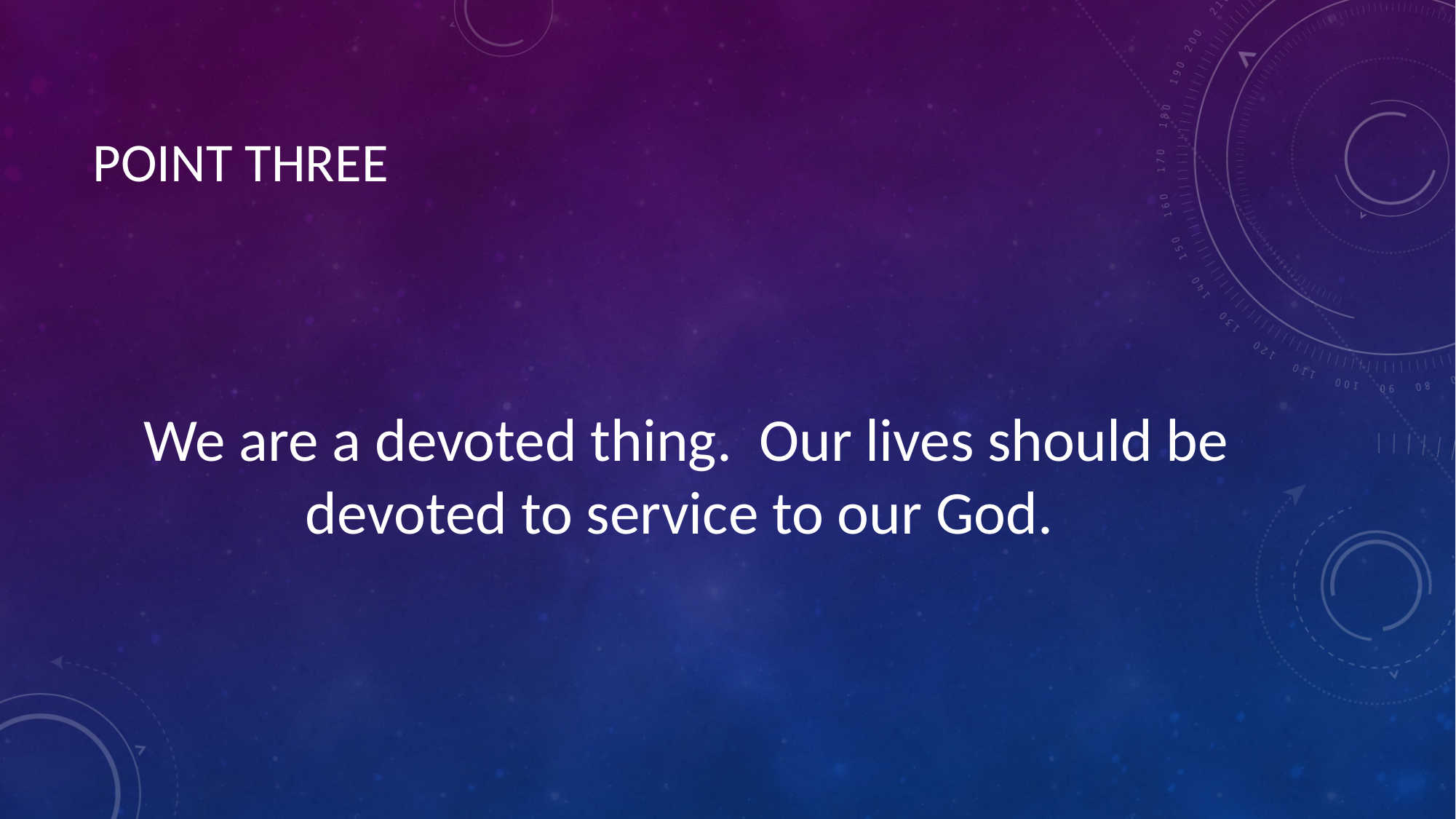

# Point three
We are a devoted thing.  Our lives should be devoted to service to our God.